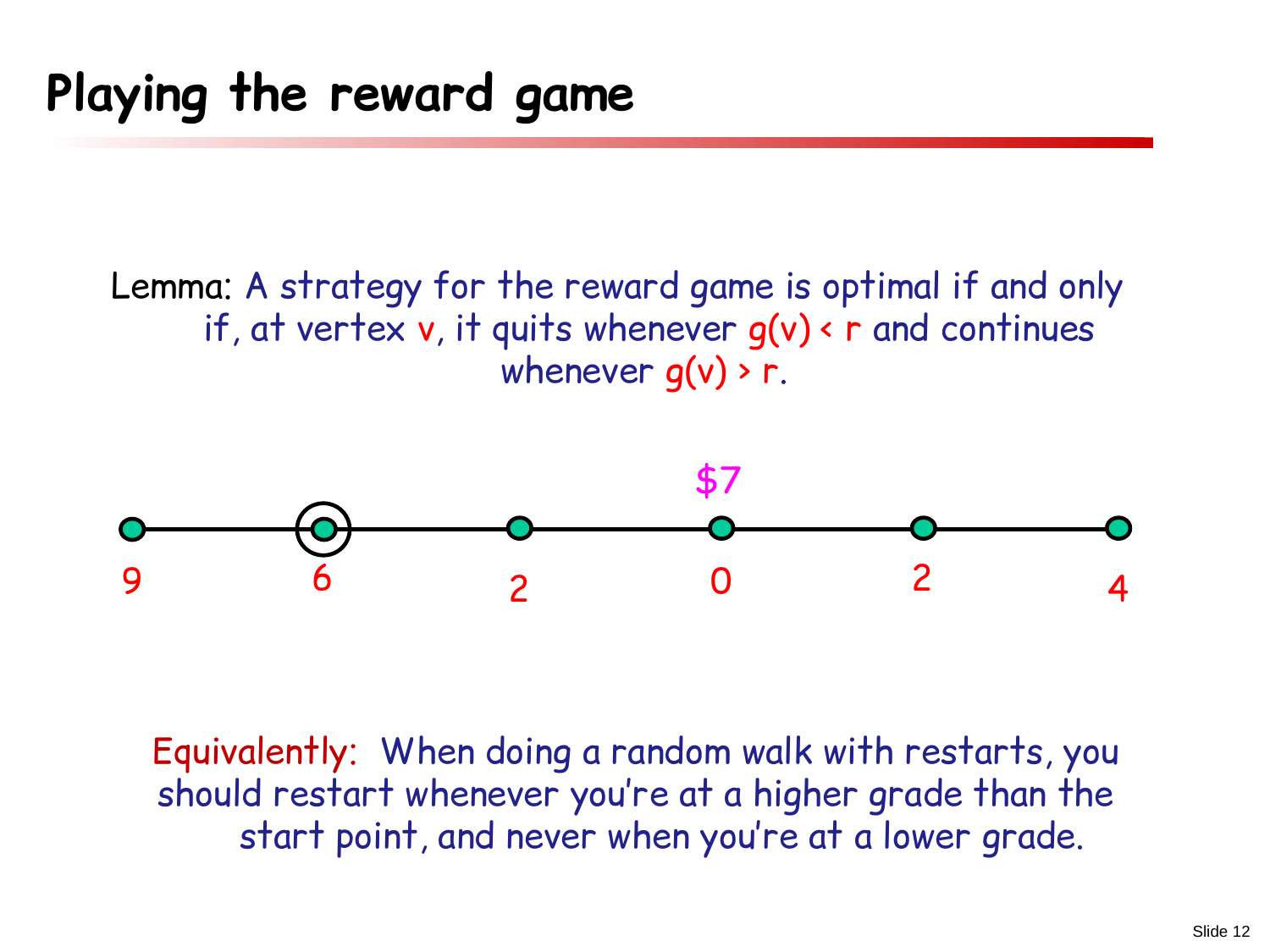

# Playing the reward game
Lemma: A strategy for the reward game is optimal if and only if, at vertex v, it quits whenever g(v) < r and continues whenever g(v) > r.
9
$7

6
2
9
0
2
4
Equivalently:  When doing a random walk with restarts, you
should restart whenever you’re at a higher grade than the start point, and never when you’re at a lower grade.